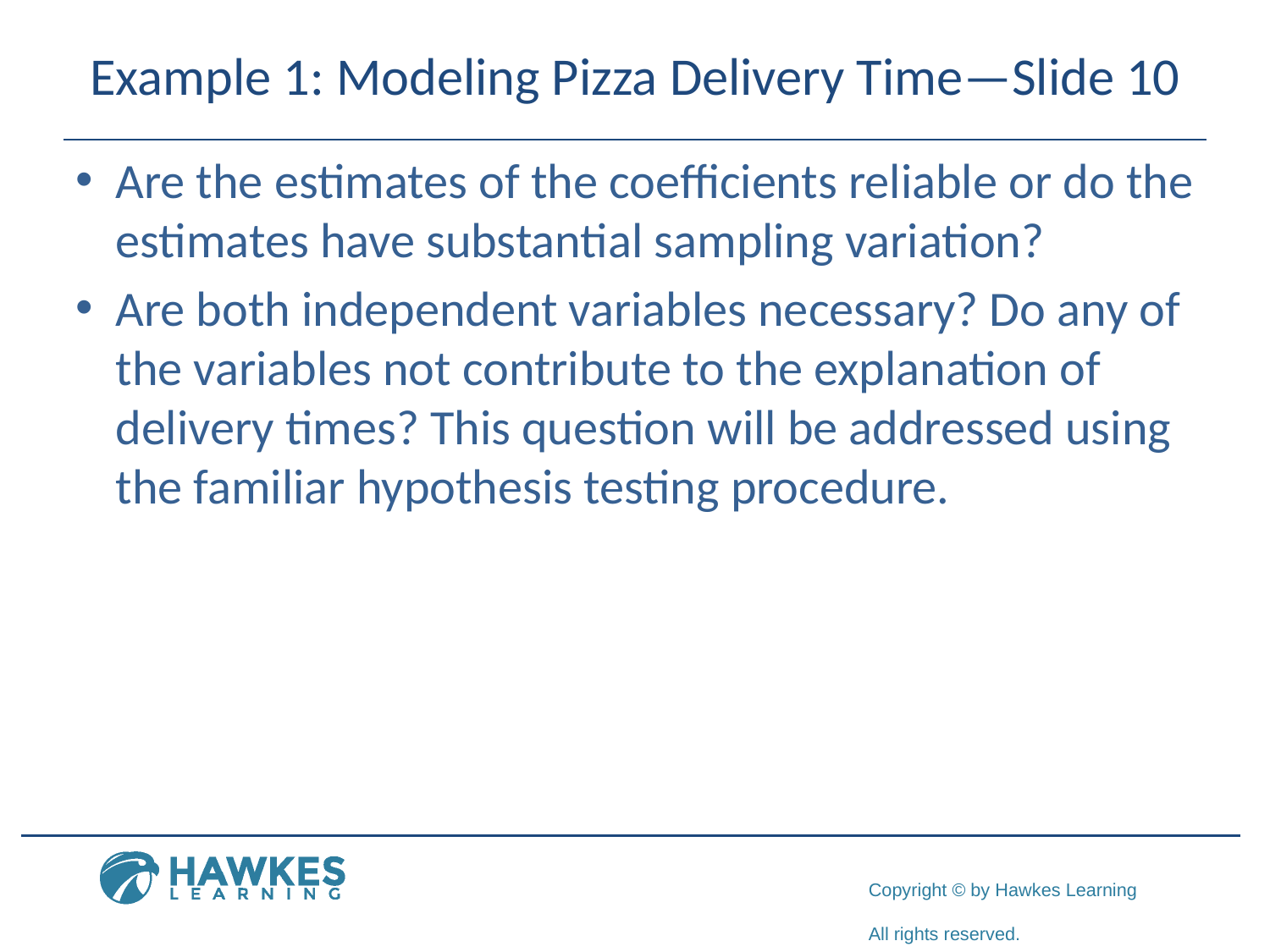

# Example 1: Modeling Pizza Delivery Time—Slide 10
Are the estimates of the coefficients reliable or do the estimates have substantial sampling variation?
Are both independent variables necessary? Do any of the variables not contribute to the explanation of delivery times? This question will be addressed using the familiar hypothesis testing procedure.